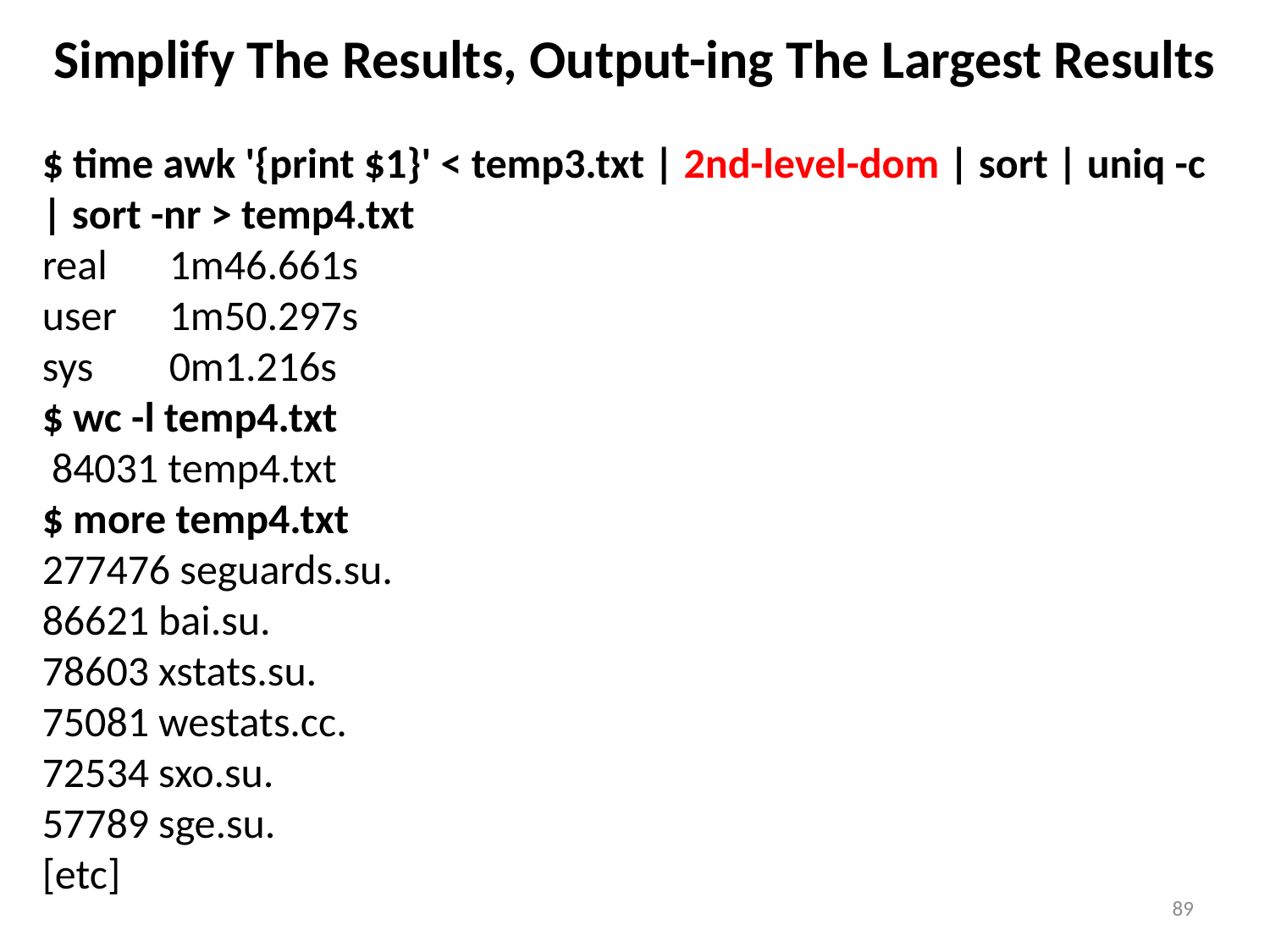

# Simplify The Results, Output-ing The Largest Results
$ time awk '{print $1}' < temp3.txt | 2nd-level-dom | sort | uniq -c | sort -nr > temp4.txt
real	1m46.661s
user	1m50.297s
sys	0m1.216s
$ wc -l temp4.txt
 84031 temp4.txt
$ more temp4.txt
277476 seguards.su.
86621 bai.su.
78603 xstats.su.
75081 westats.cc.
72534 sxo.su.
57789 sge.su.
[etc]
89